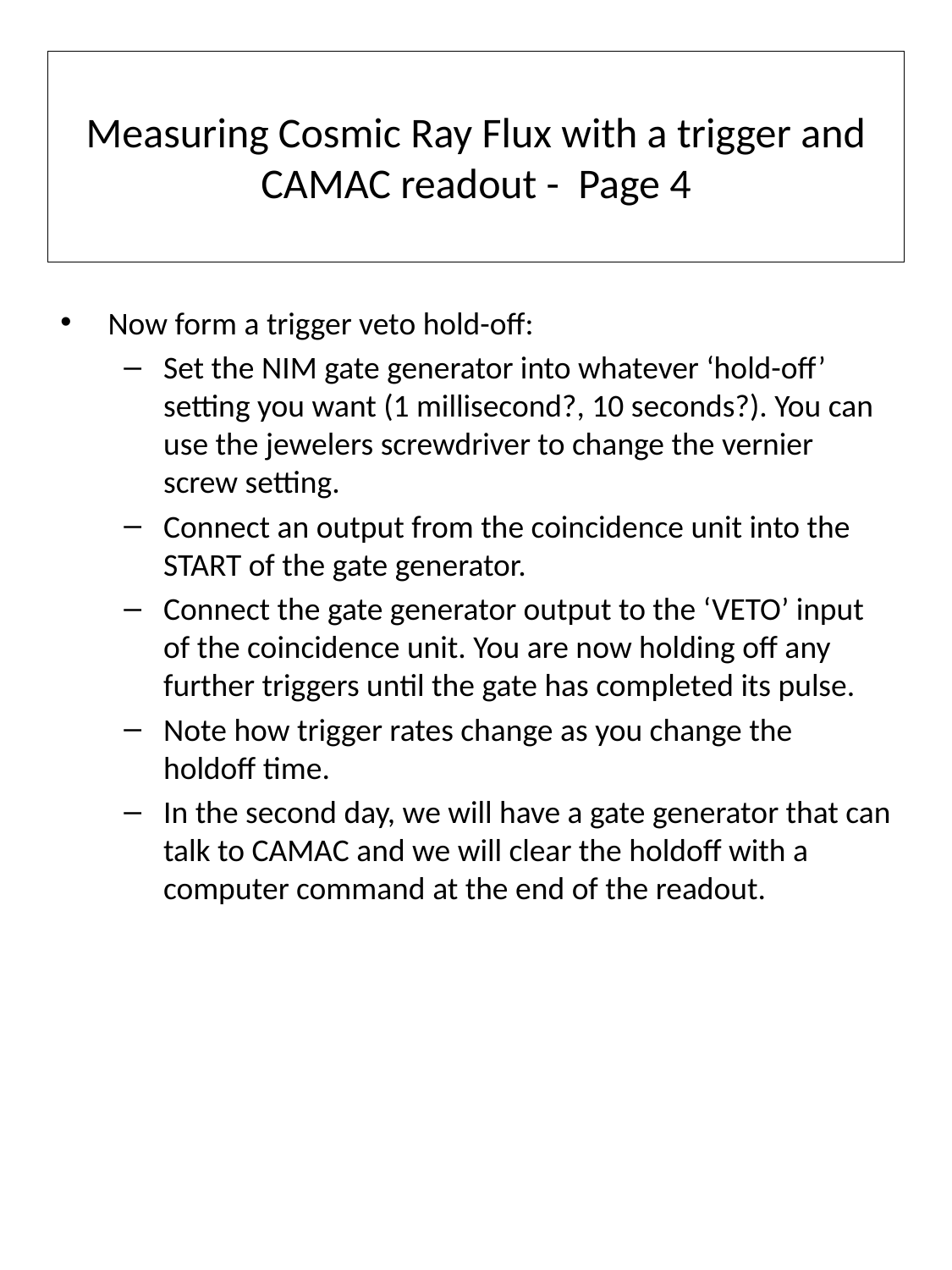

# Measuring Cosmic Ray Flux with a trigger and CAMAC readout -  Page 4
Now form a trigger veto hold-off:
Set the NIM gate generator into whatever ‘hold-off’ setting you want (1 millisecond?, 10 seconds?). You can use the jewelers screwdriver to change the vernier screw setting.
Connect an output from the coincidence unit into the START of the gate generator.
Connect the gate generator output to the ‘VETO’ input of the coincidence unit. You are now holding off any further triggers until the gate has completed its pulse.
Note how trigger rates change as you change the holdoff time.
In the second day, we will have a gate generator that can talk to CAMAC and we will clear the holdoff with a computer command at the end of the readout.